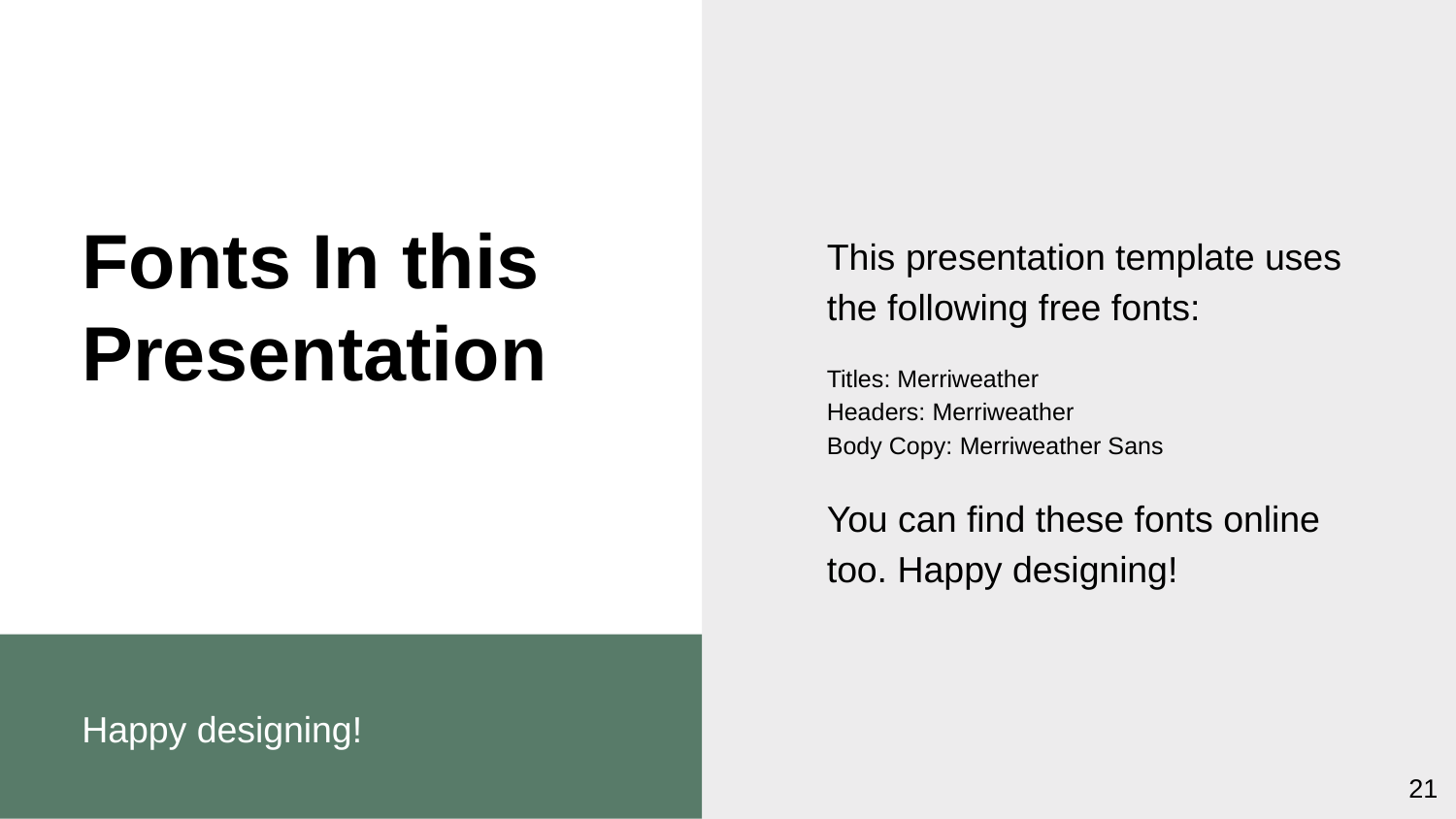

Fonts In this Presentation
This presentation template uses the following free fonts:
Titles: Merriweather
Headers: Merriweather
Body Copy: Merriweather Sans
You can find these fonts online too. Happy designing!

Happy designing!
21